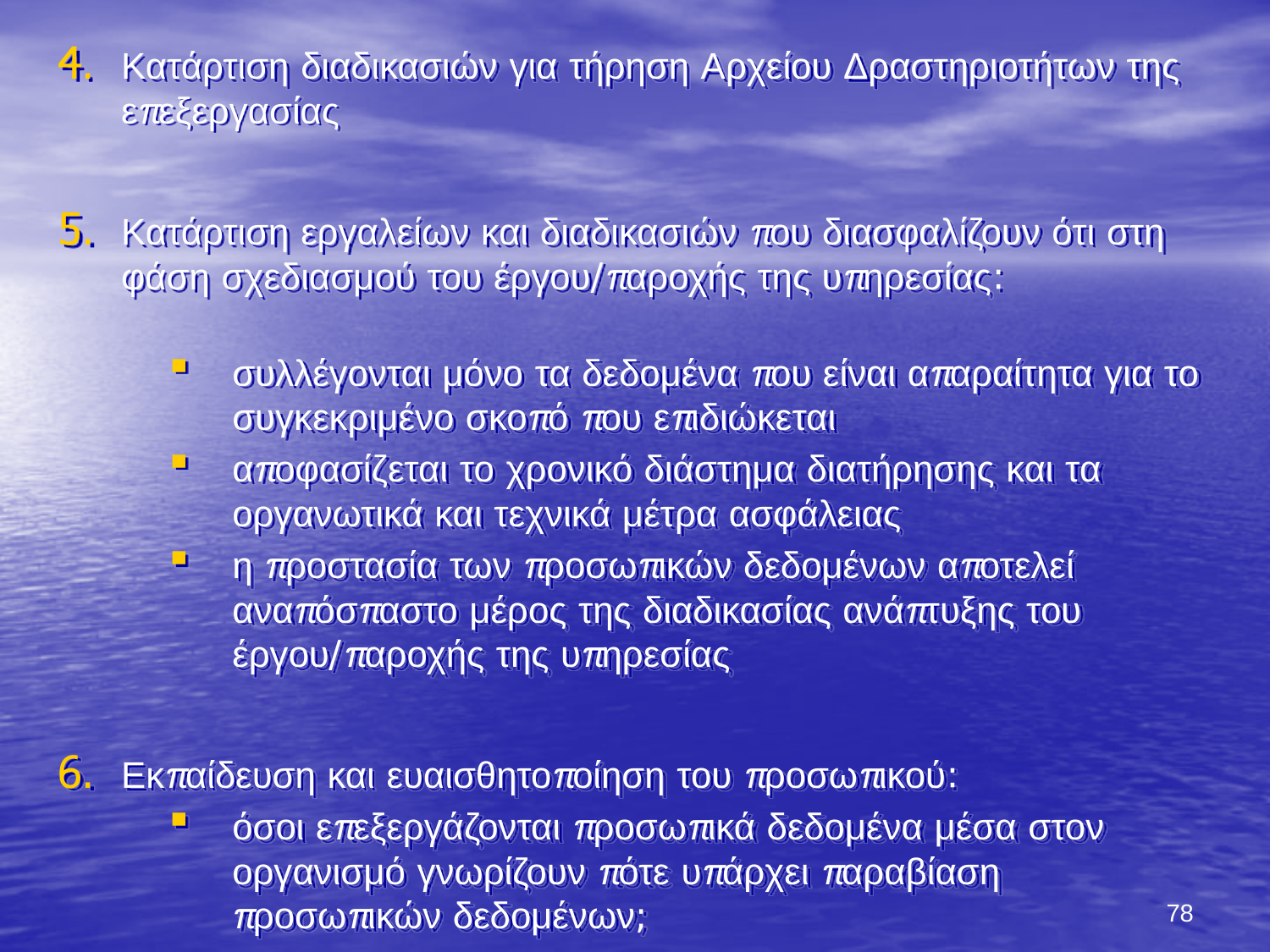

Κατάρτιση διαδικασιών για τήρηση Αρχείου Δραστηριοτήτων της επεξεργασίας

Κατάρτιση εργαλείων και διαδικασιών που διασφαλίζουν ότι στη φάση σχεδιασμού του έργου/παροχής της υπηρεσίας:
συλλέγονται μόνο τα δεδομένα που είναι απαραίτητα για το συγκεκριμένο σκοπό που επιδιώκεται
αποφασίζεται το χρονικό διάστημα διατήρησης και τα οργανωτικά και τεχνικά μέτρα ασφάλειας
η προστασία των προσωπικών δεδομένων αποτελεί αναπόσπαστο μέρος της διαδικασίας ανάπτυξης του έργου/παροχής της υπηρεσίας

Εκπαίδευση και ευαισθητοποίηση του προσωπικού:
όσοι επεξεργάζονται προσωπικά δεδομένα μέσα στον οργανισμό γνωρίζουν πότε υπάρχει παραβίαση προσωπικών δεδομένων;

78